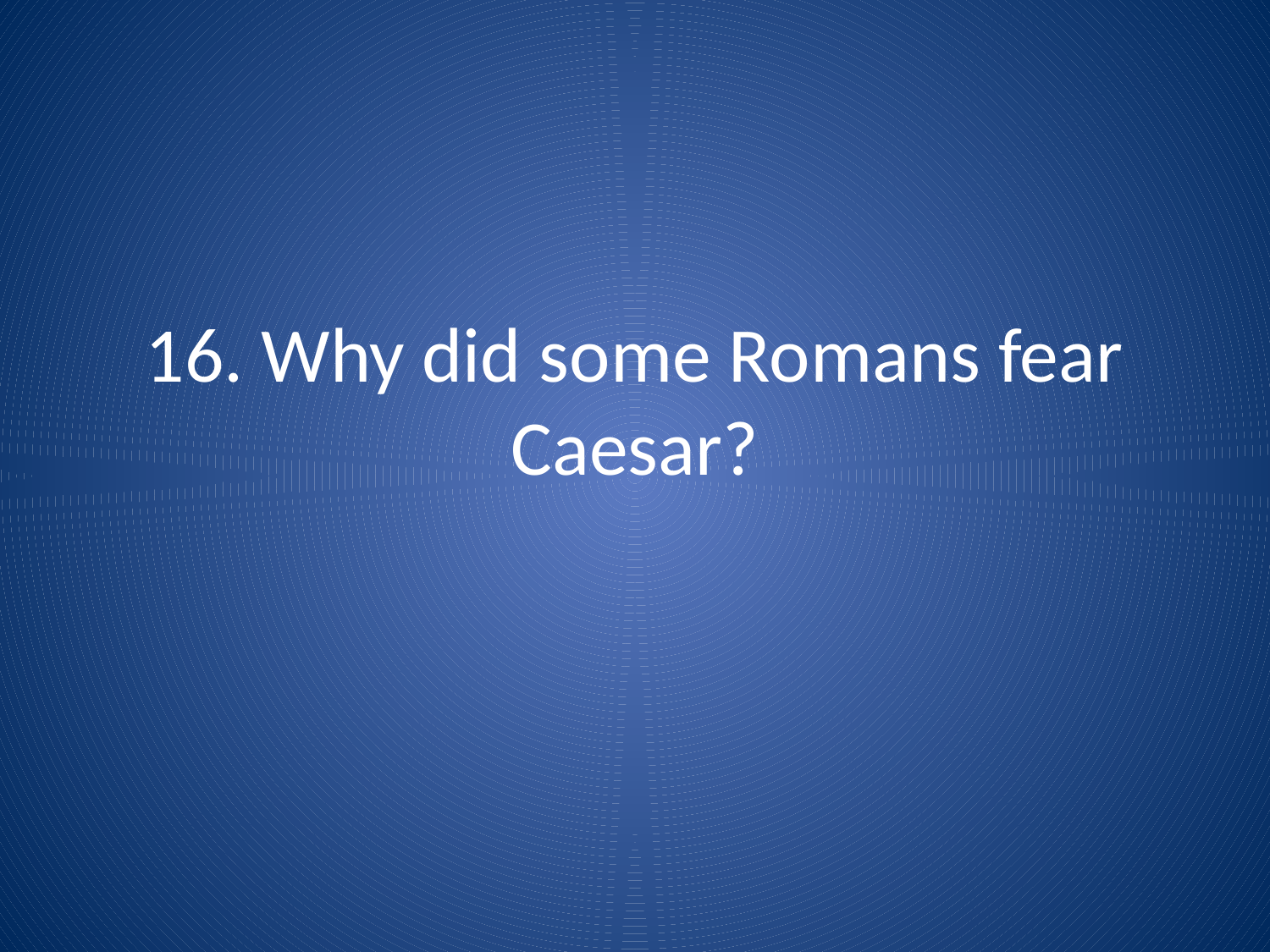

# 16. Why did some Romans fear Caesar?